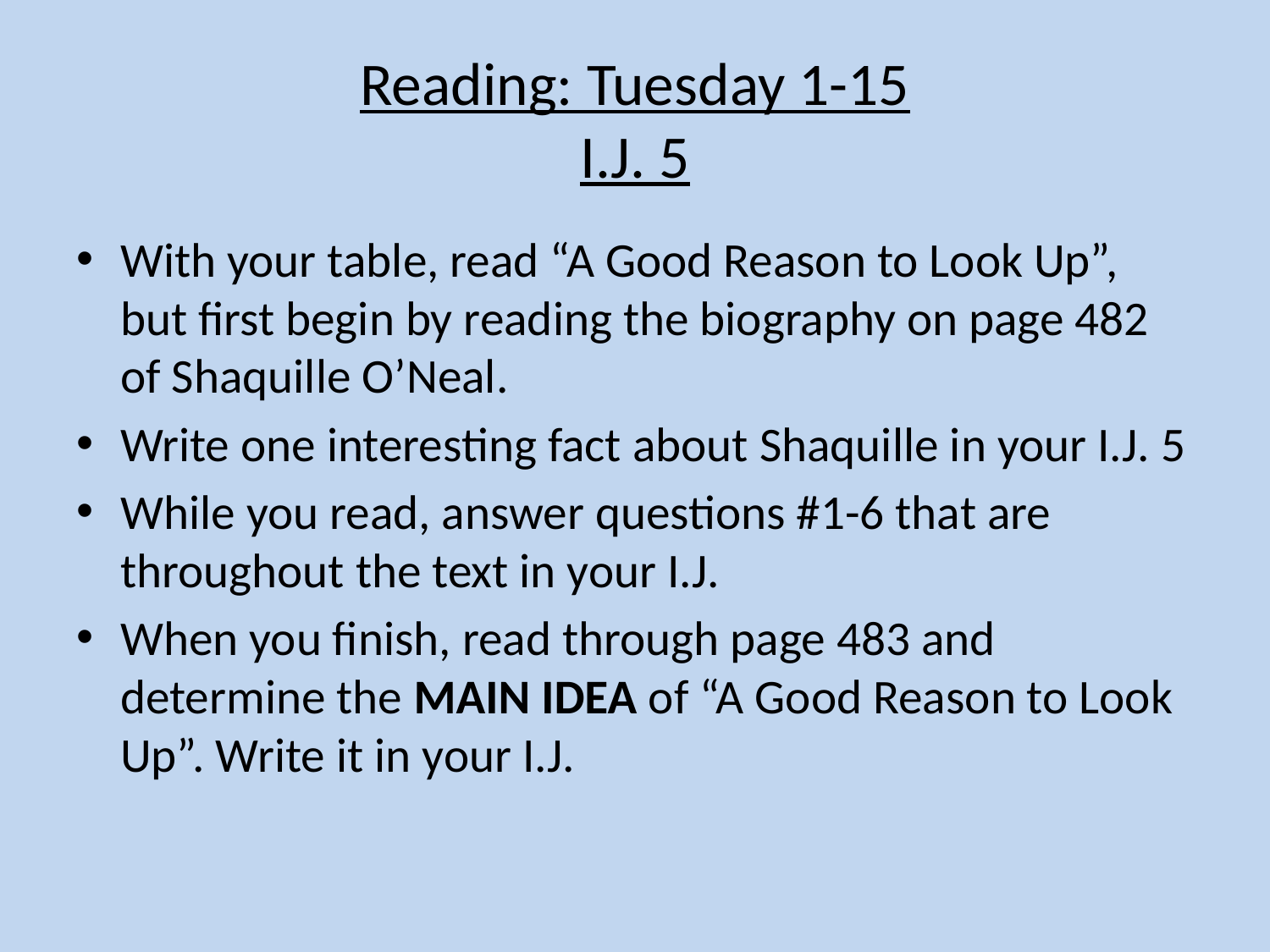

# Reading: Tuesday 1-15 I.J. 5
With your table, read “A Good Reason to Look Up”, but first begin by reading the biography on page 482 of Shaquille O’Neal.
Write one interesting fact about Shaquille in your I.J. 5
While you read, answer questions #1-6 that are throughout the text in your I.J.
When you finish, read through page 483 and determine the MAIN IDEA of “A Good Reason to Look Up”. Write it in your I.J.